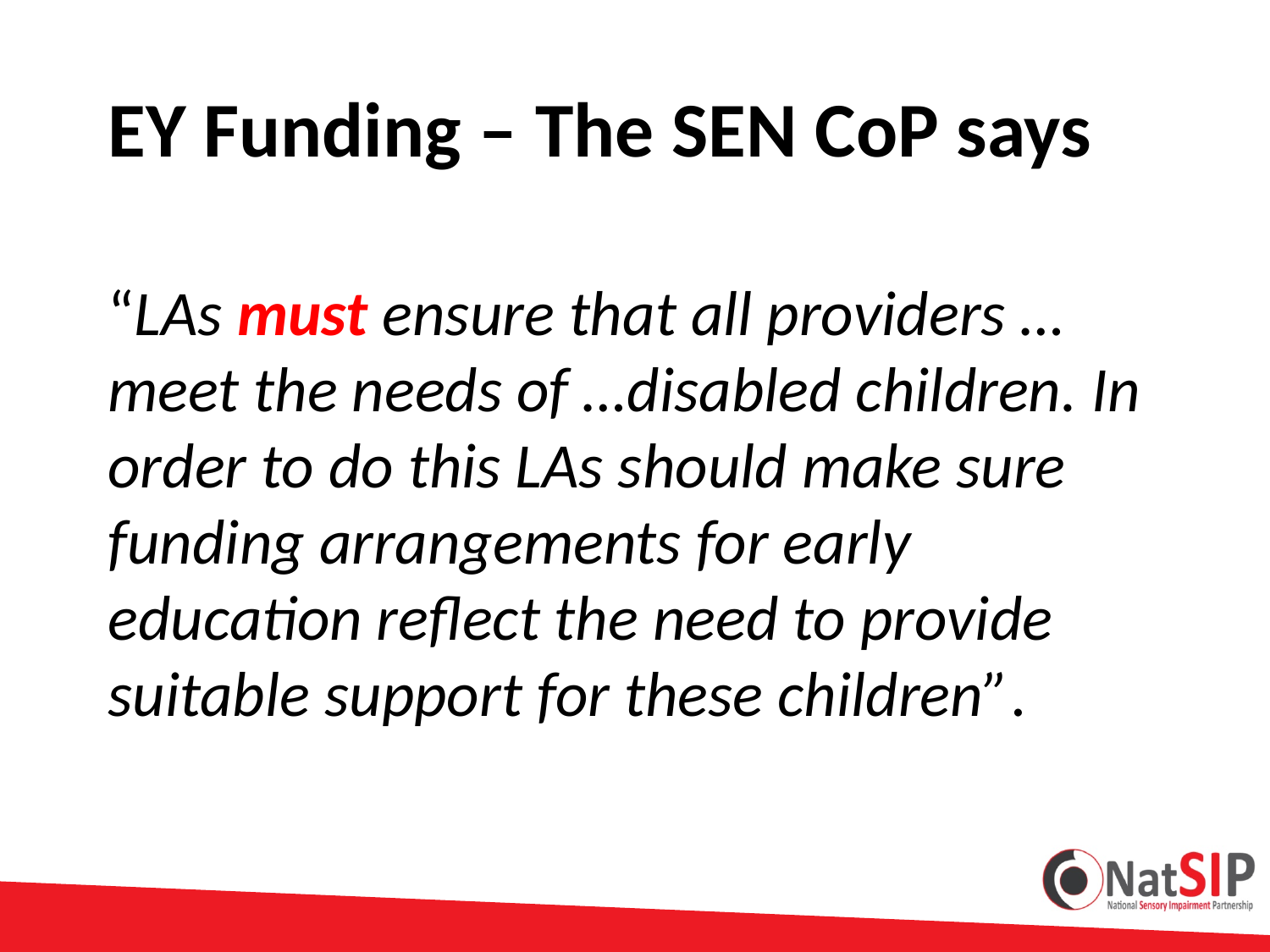

# EY Funding – The SEN CoP says
“LAs must ensure that all providers … meet the needs of …disabled children. In order to do this LAs should make sure funding arrangements for early education reflect the need to provide suitable support for these children”.